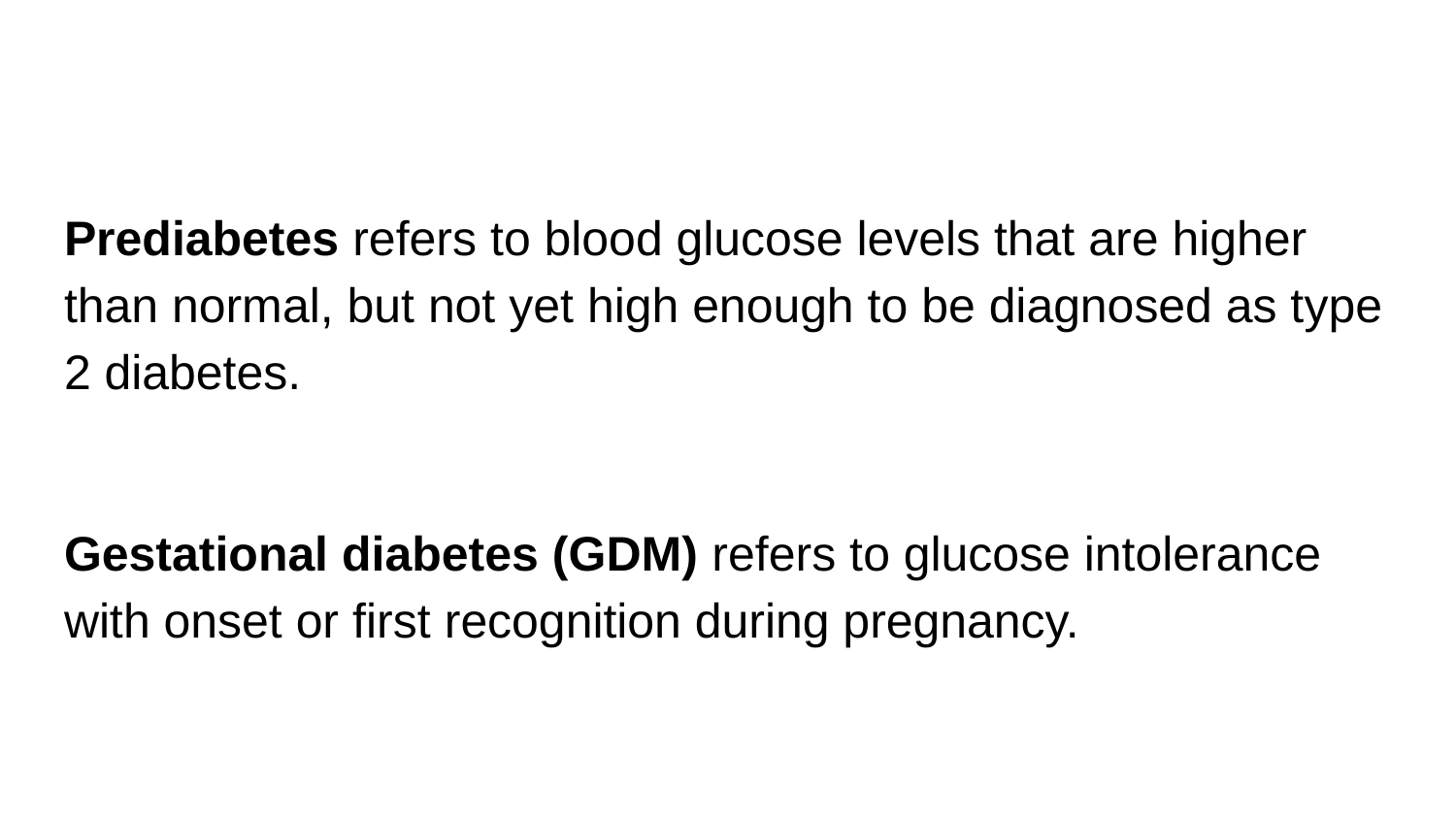

#
Prediabetes refers to blood glucose levels that are higher than normal, but not yet high enough to be diagnosed as type 2 diabetes.

Gestational diabetes (GDM) refers to glucose intolerance with onset or first recognition during pregnancy.